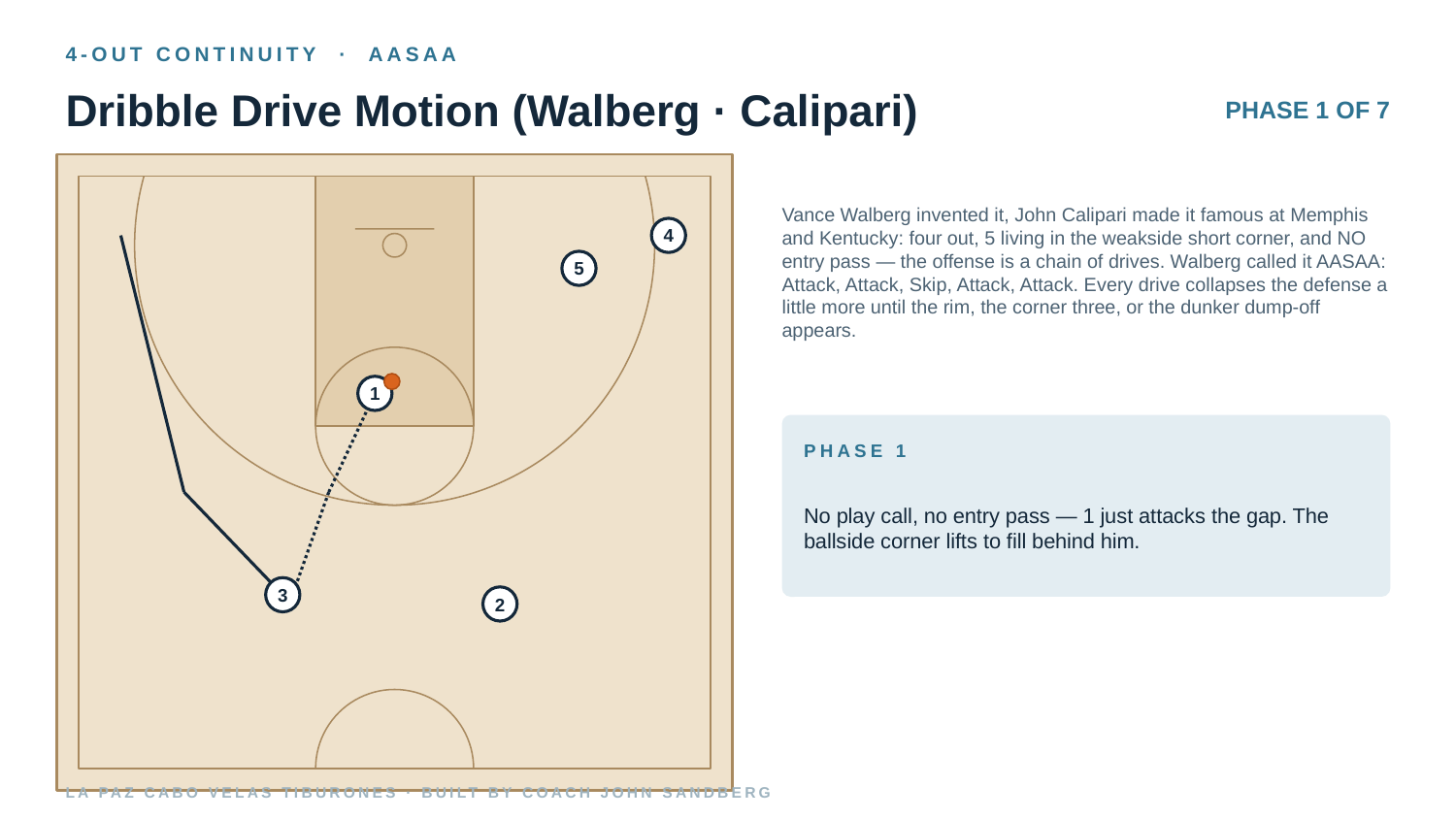

4-OUT CONTINUITY  ·  AASAA
Dribble Drive Motion (Walberg · Calipari)
PHASE 1 OF 7

Vance Walberg invented it, John Calipari made it famous at Memphis and Kentucky: four out, 5 living in the weakside short corner, and NO entry pass — the offense is a chain of drives. Walberg called it AASAA: Attack, Attack, Skip, Attack, Attack. Every drive collapses the defense a little more until the rim, the corner three, or the dunker dump-off appears.

4

5

1

PHASE 1
No play call, no entry pass — 1 just attacks the gap. The ballside corner lifts to fill behind him.

3

2

LA PAZ CABO VELAS TIBURONES · BUILT BY COACH JOHN SANDBERG